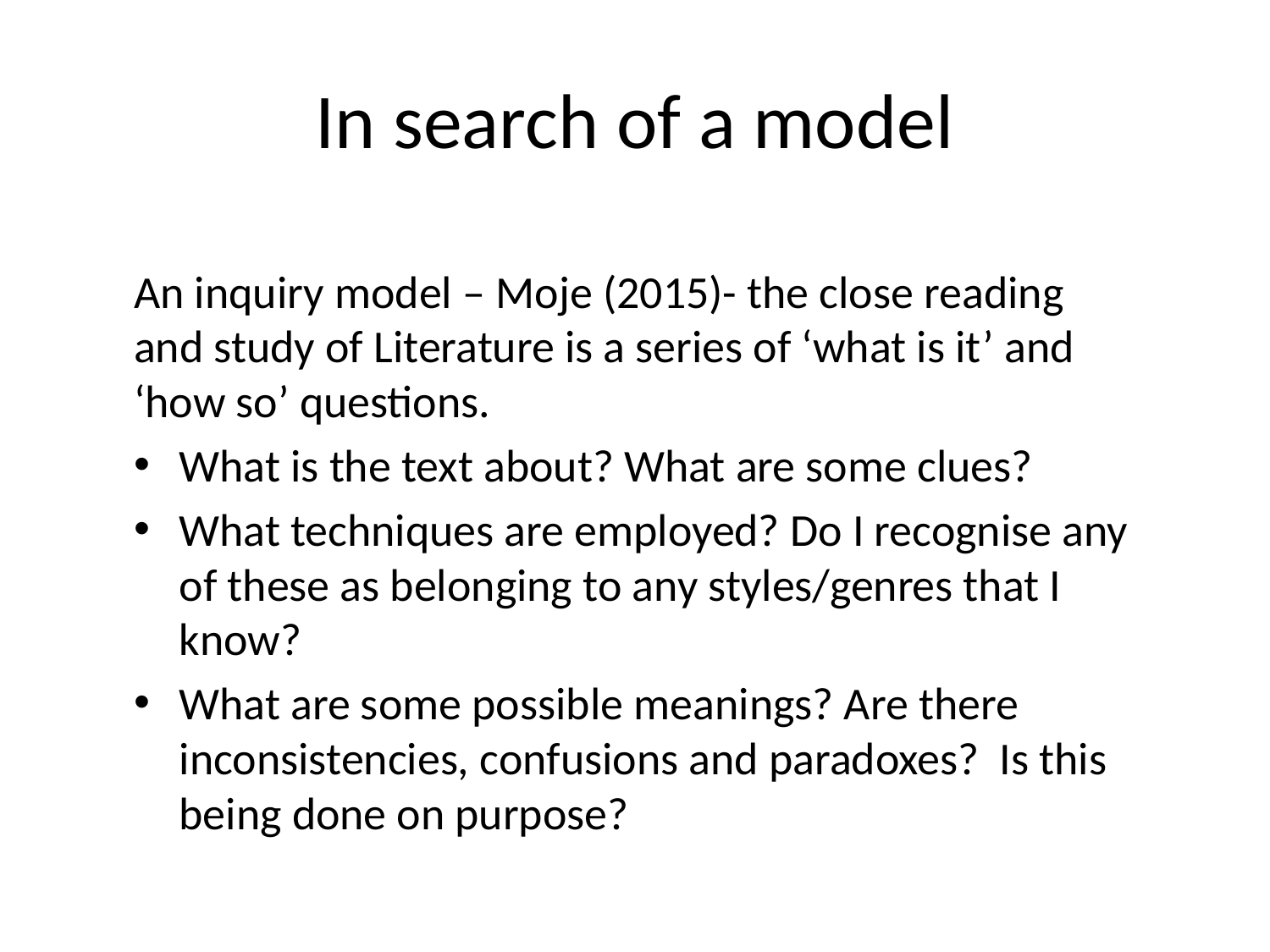

# In search of a model
An inquiry model – Moje (2015)- the close reading and study of Literature is a series of ‘what is it’ and ‘how so’ questions.
What is the text about? What are some clues?
What techniques are employed? Do I recognise any of these as belonging to any styles/genres that I know?
What are some possible meanings? Are there inconsistencies, confusions and paradoxes?  Is this being done on purpose?